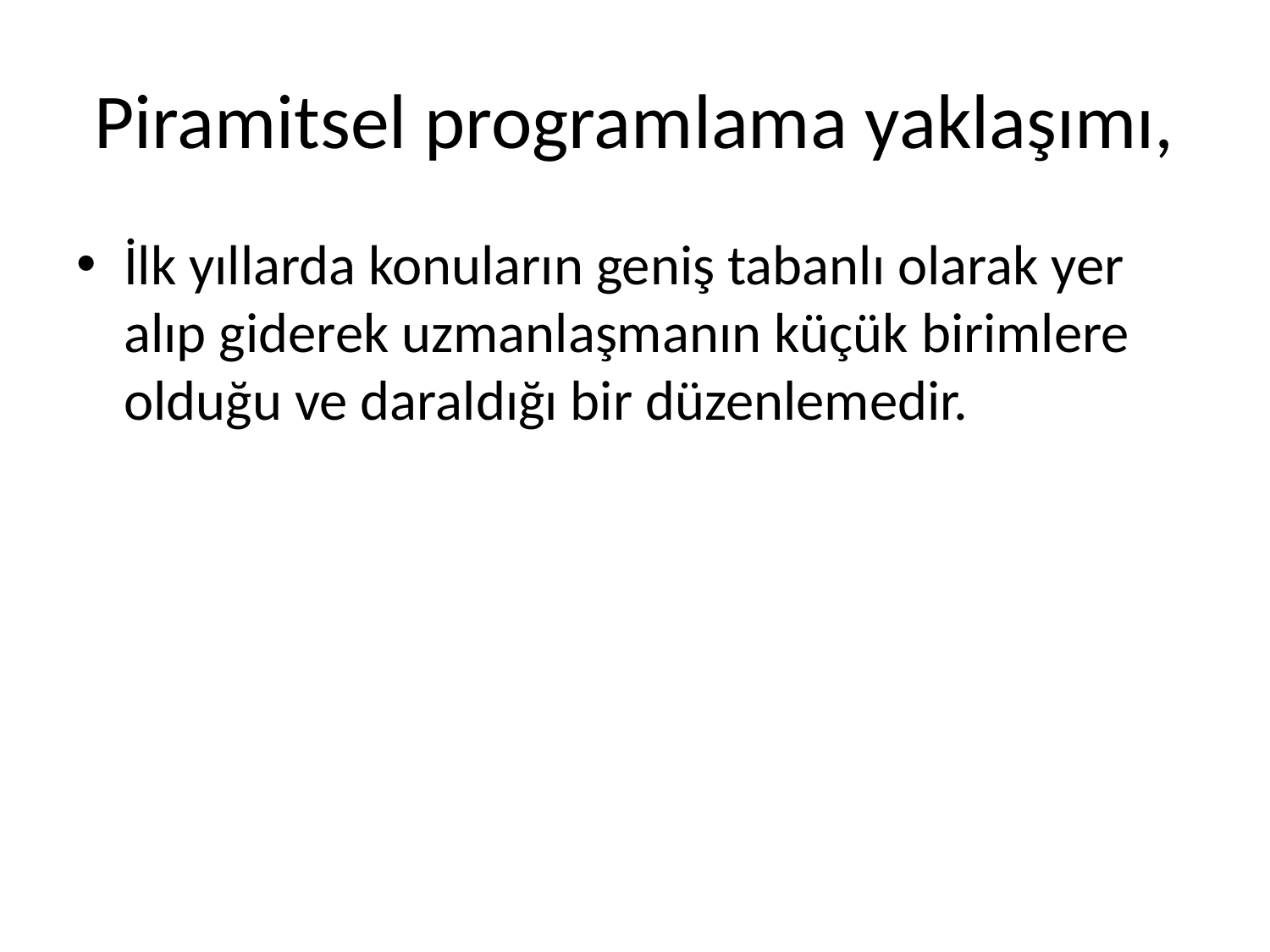

# Piramitsel programlama yaklaşımı,
İlk yıllarda konuların geniş tabanlı olarak yer alıp giderek uzmanlaşmanın küçük birimlere olduğu ve daraldığı bir düzenlemedir.